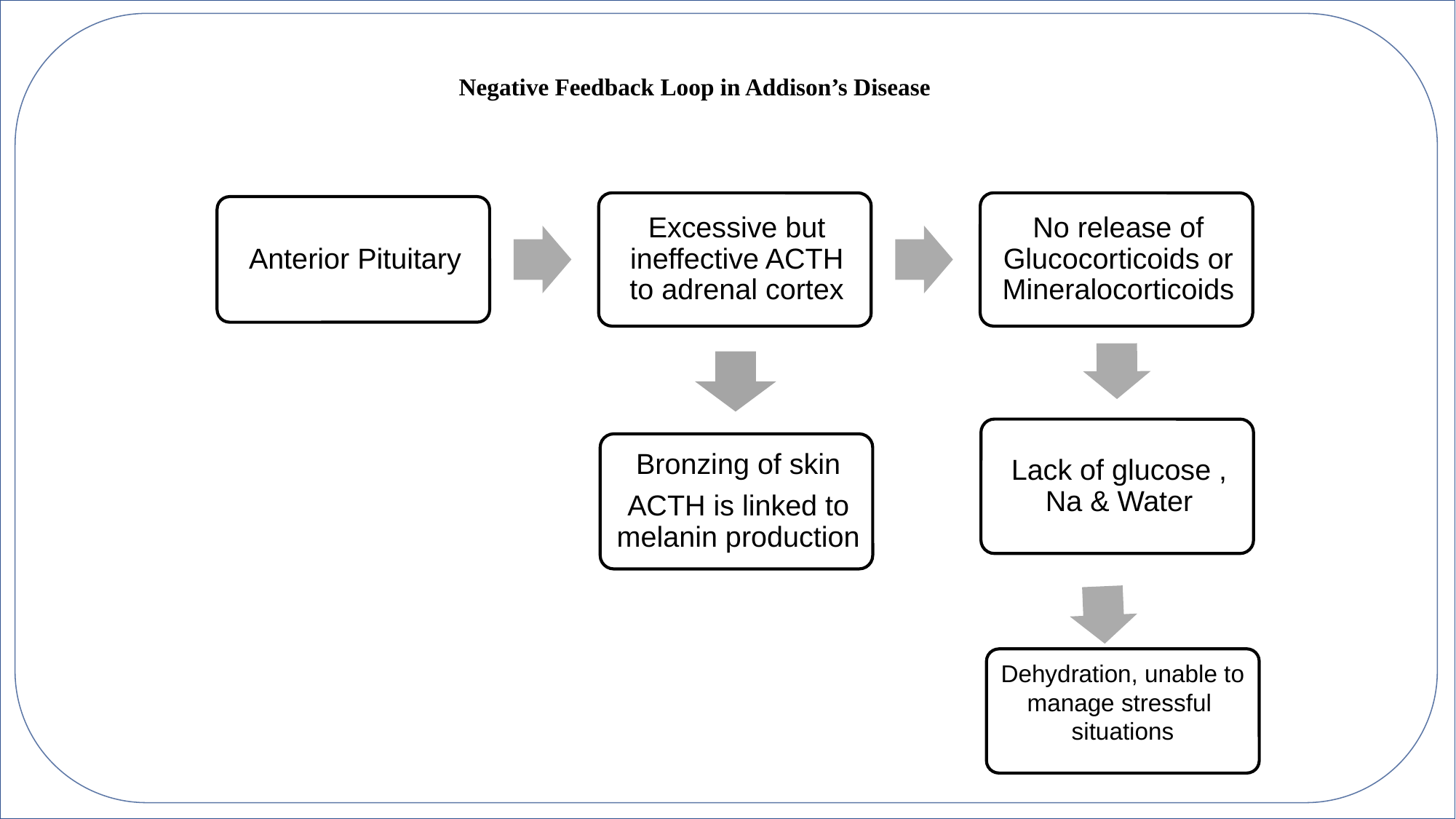

# Negative Feedback Loop in Addison’s Disease
Anterior Pituitary

Excessive but ineffective ACTH to adrenal cortex

No release of Glucocorticoids or Mineralocorticoids

Lack of glucose , Na & Water

Bronzing of skin
ACTH is linked to melanin production

Dehydration, unable to manage stressful
situations